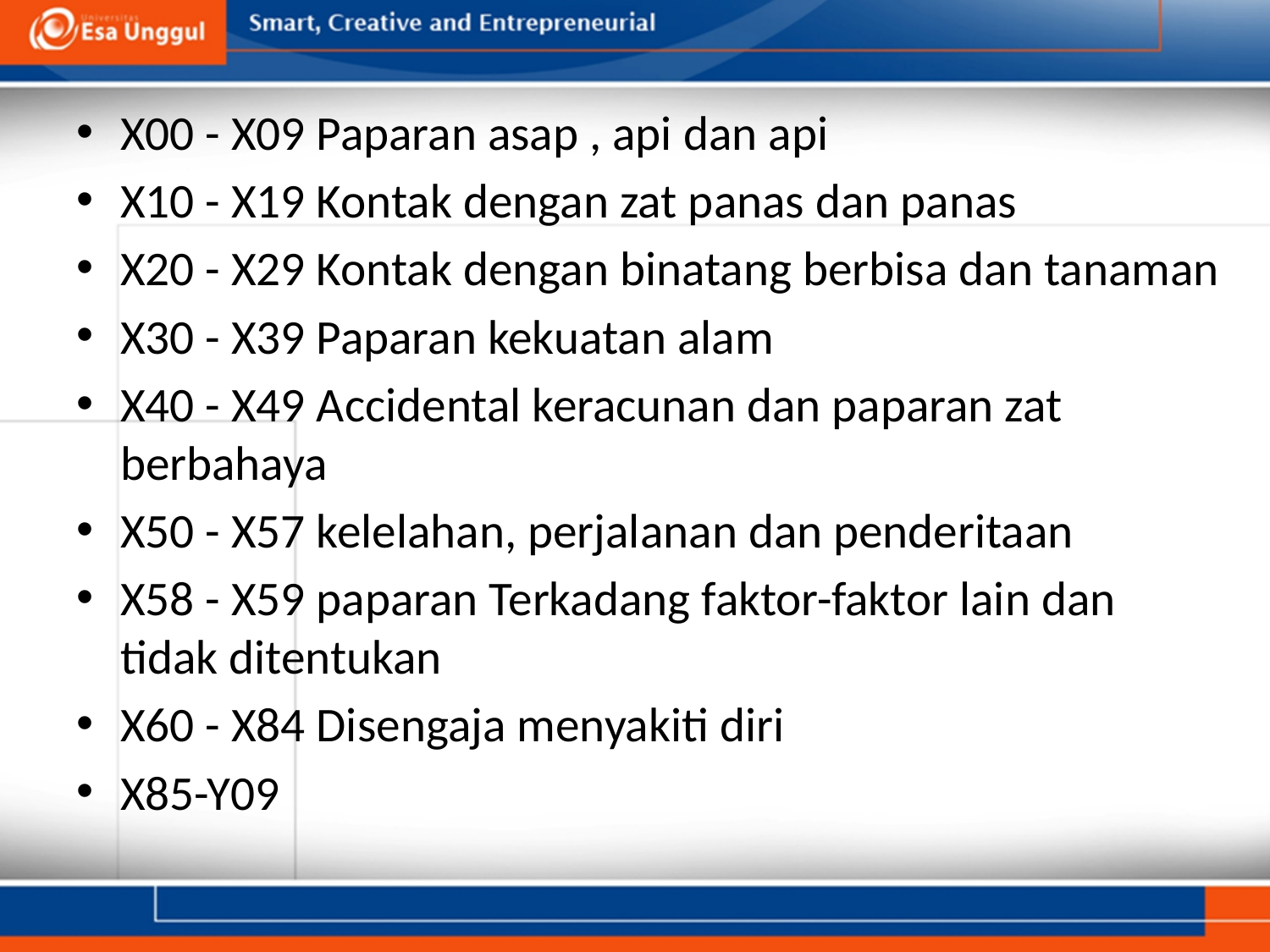

X00 - X09 Paparan asap , api dan api
X10 - X19 Kontak dengan zat panas dan panas
X20 - X29 Kontak dengan binatang berbisa dan tanaman
X30 - X39 Paparan kekuatan alam
X40 - X49 Accidental keracunan dan paparan zat berbahaya
X50 - X57 kelelahan, perjalanan dan penderitaan
X58 - X59 paparan Terkadang faktor-faktor lain dan tidak ditentukan
X60 - X84 Disengaja menyakiti diri
X85-Y09